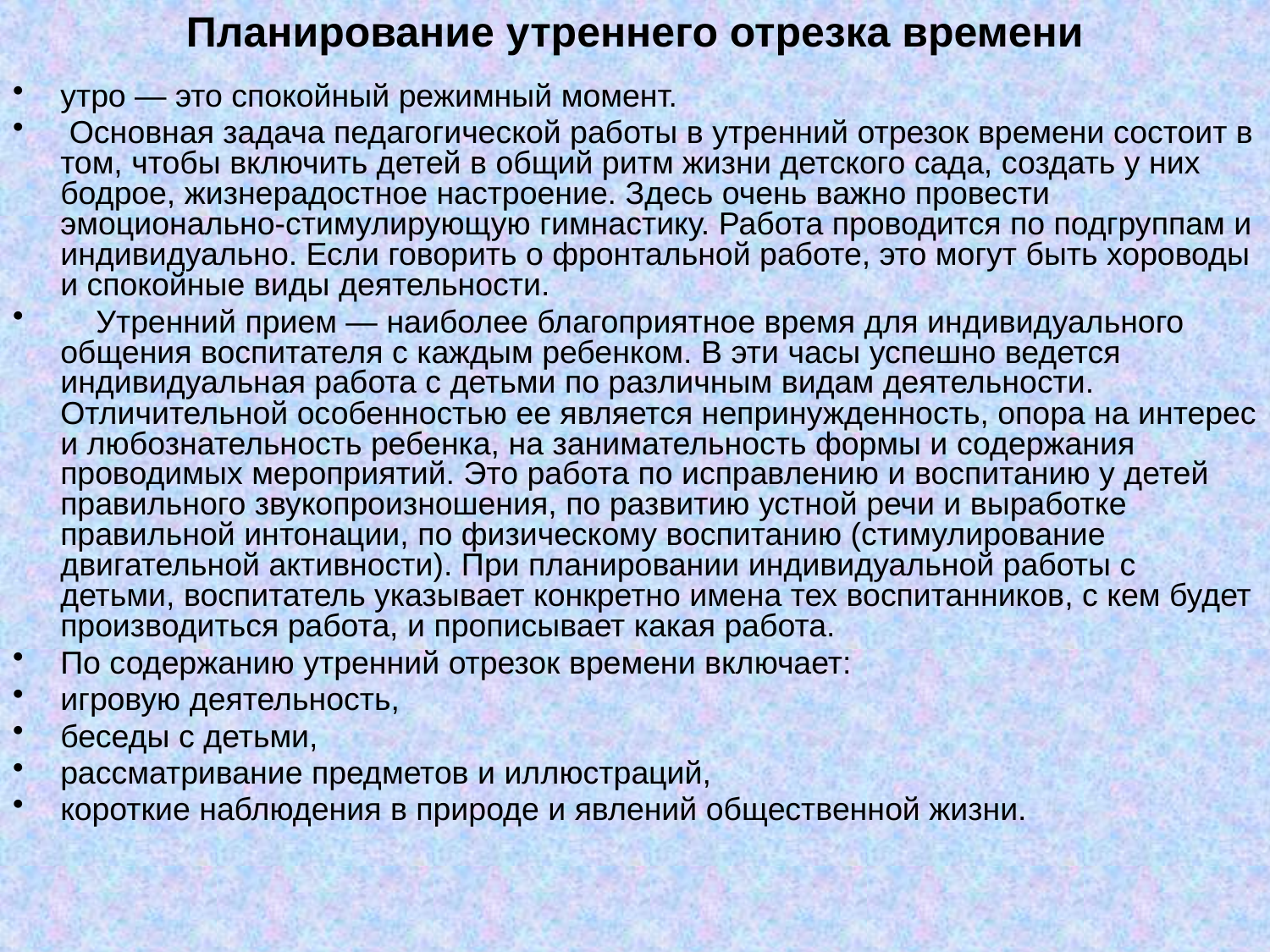

# Планирование утреннего отрезка времени
утро — это спокойный режимный момент.
 Основная задача педагогической работы в утренний отрезок времени состоит в том, чтобы включить детей в общий ритм жизни детского сада, создать у них бодрое, жизнерадостное настроение. Здесь очень важно провести эмоционально-стимулирующую гимнастику. Работа проводится по подгруппам и индивидуально. Если говорить о фронтальной работе, это могут быть хороводы и спокойные виды деятельности.
    Утренний прием — наиболее благоприятное время для индивидуального общения воспитателя с каждым ребенком. В эти часы успешно ведется индивидуальная работа с детьми по различным видам деятельности. Отличительной особенностью ее является непринужденность, опора на интерес и любознательность ребенка, на занимательность формы и содержания проводимых мероприятий. Это работа по исправлению и воспитанию у детей правильного звукопроизношения, по развитию устной речи и выработке правильной интонации, по физическому воспитанию (стимулирование двигательной активности). При планировании индивидуальной работы с детьми, воспитатель указывает конкретно имена тех воспитанников, с кем будет производиться работа, и прописывает какая работа.
По содержанию утренний отрезок времени включает:
игровую деятельность,
беседы с детьми,
рассматривание предметов и иллюстраций,
короткие наблюдения в природе и явлений общественной жизни.